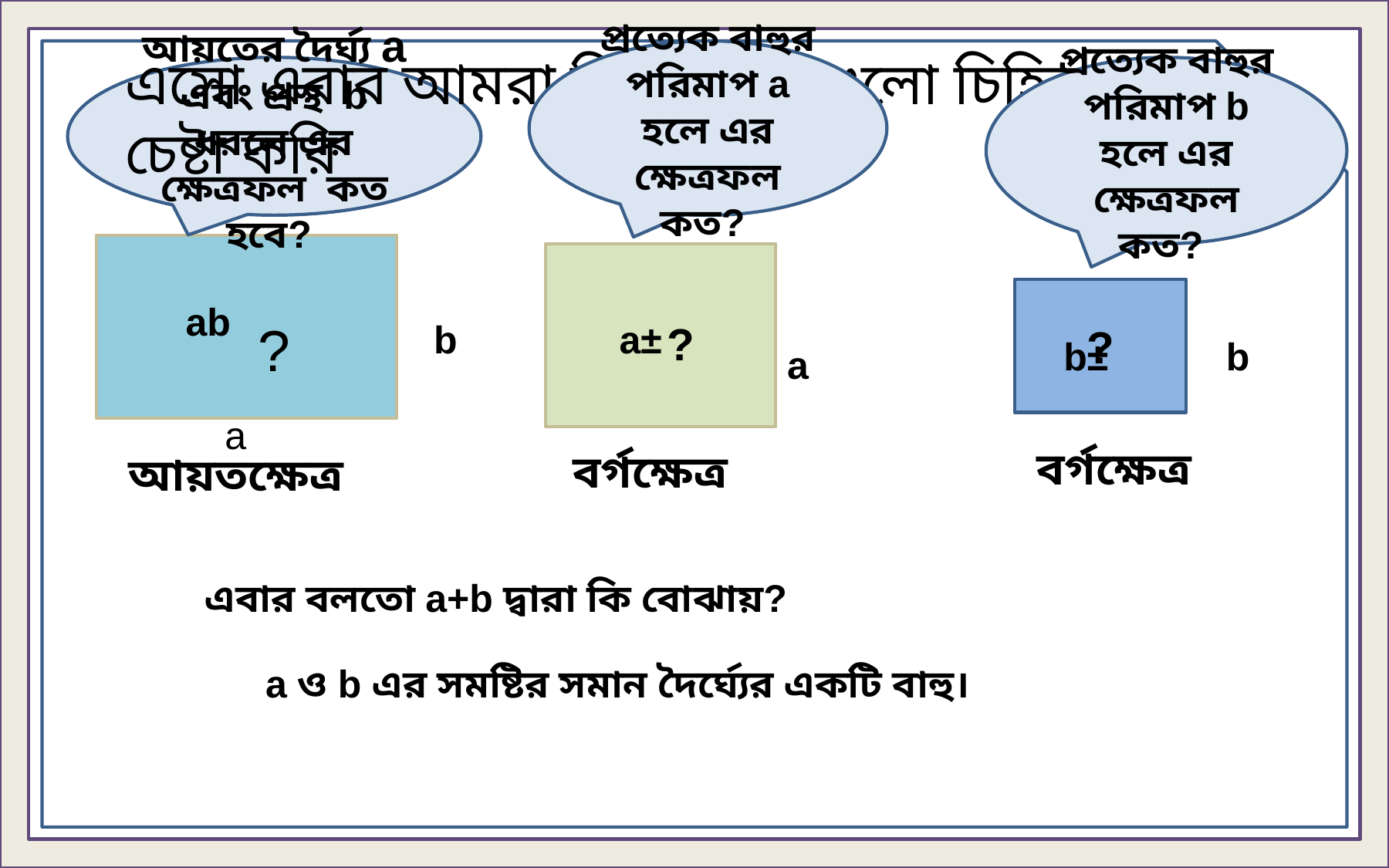

এসো এবার আমরা নিচের চিত্রগুলো চিহ্নিত করার চেষ্টা করি
প্রত্যেক বাহুর পরিমাপ a হলে এর ক্ষেত্রফল কত?
আয়তের দৈর্ঘ্য a এবং প্রস্থ  b ধরলে এর ক্ষেত্রফল  কত হবে?
প্রত্যেক বাহুর পরিমাপ b হলে এর ক্ষেত্রফল কত?

?
ab
?
a±
?
b
b±
b
a
a
বর্গক্ষেত্র
বর্গক্ষেত্র
আয়তক্ষেত্র
এবার বলতো a+b দ্বারা কি বোঝায়?
a ও b এর সমষ্টির সমান দৈর্ঘ্যের একটি বাহু।